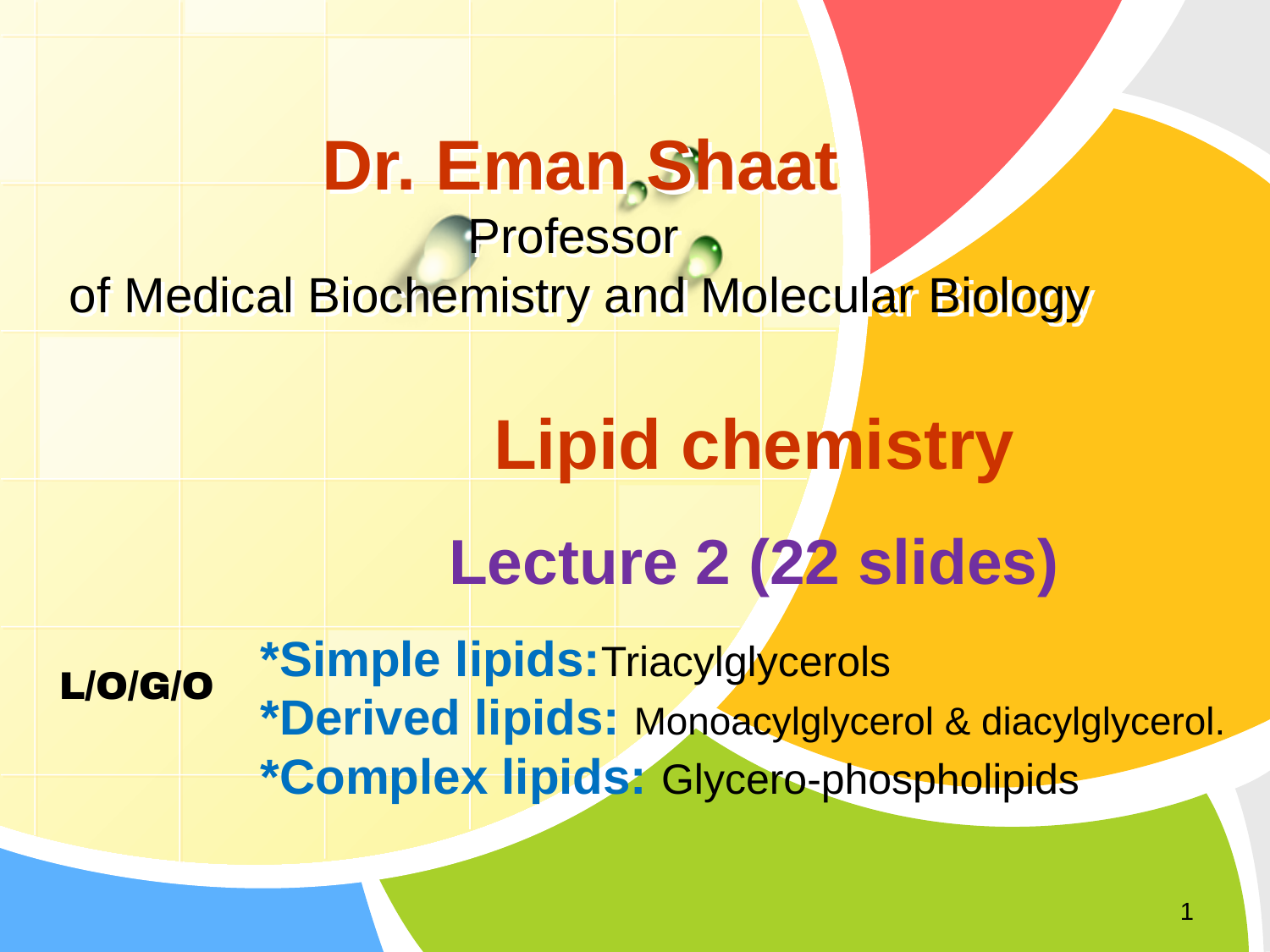

# Dr. Eman Shaat Professor of Medical Biochemistry and Molecular Biology
Lipid chemistry
Lecture 2 (22 slides)
*Simple lipids:Triacylglycerols
*Derived lipids: Monoacylglycerol & diacylglycerol.
*Complex lipids: Glycero-phospholipids

1